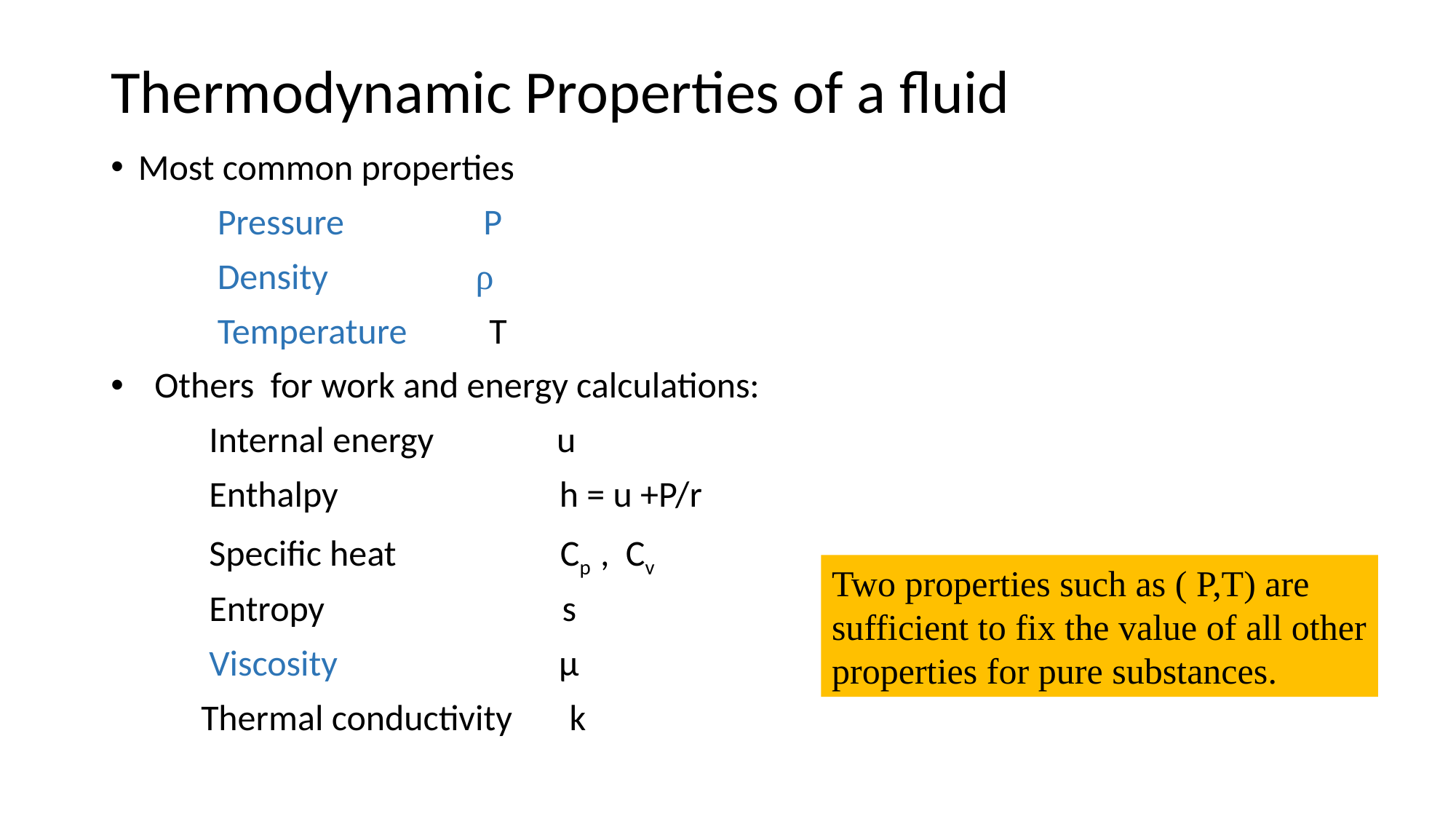

# Thermodynamic Properties of a fluid
Most common properties
             Pressure                 P
             Density                  ρ
             Temperature          T
  Others  for work and energy calculations:
            Internal energy               u
            Enthalpy                           h = u +P/r
            Specific heat                    Cp  ,  Cv
            Entropy                             s
            Viscosity                           µ
           Thermal conductivity       k

Two properties such as ( P,T) are sufficient to fix the value of all other properties for pure substances.